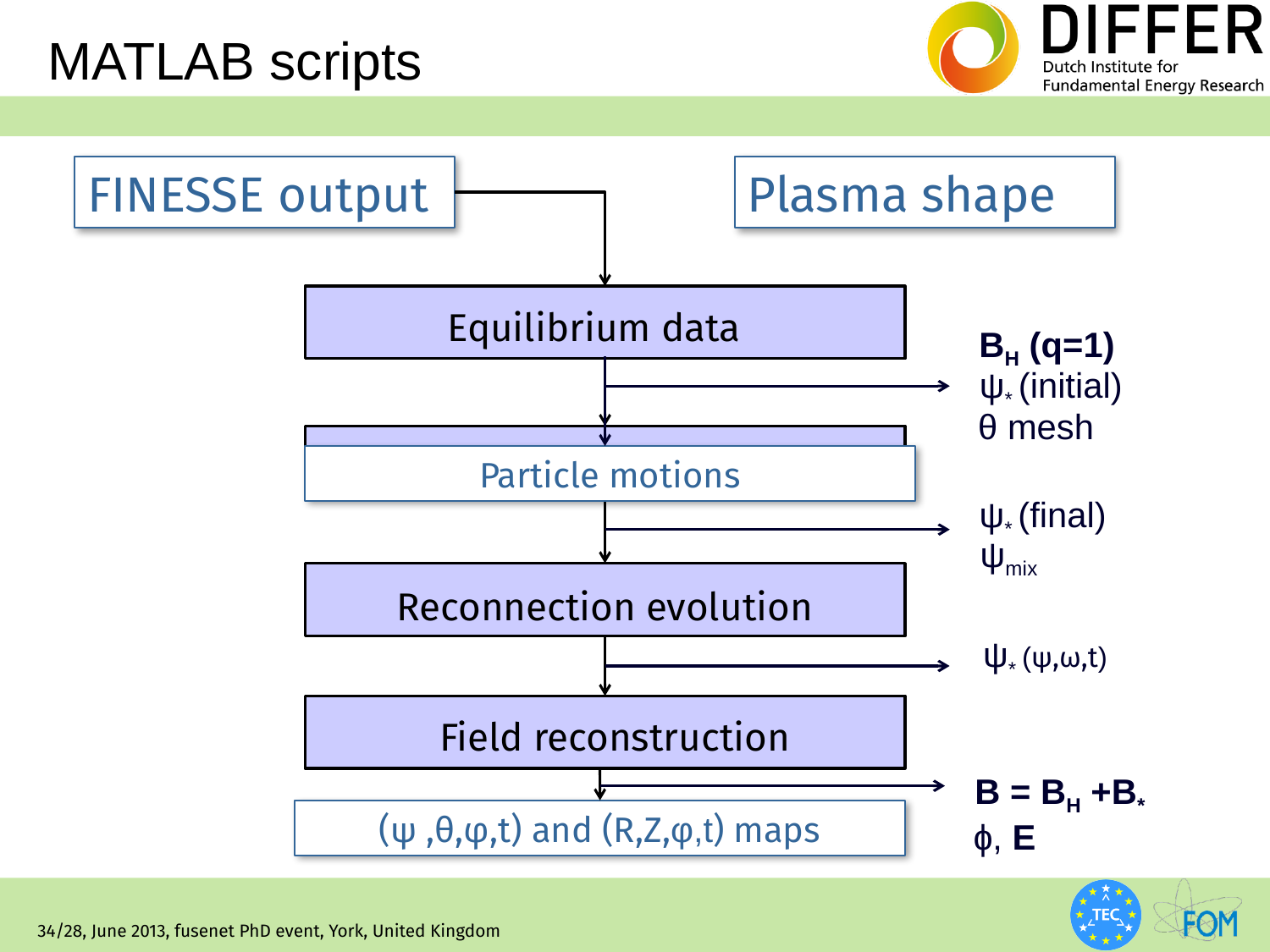

# MATLAB scripts
FINESSE output
Plasma shape

Equilibrium data
BH (q=1)
ψ* (initial)
θ mesh

Global collapse flux
Particle motions
ψ* (final)
ψmix

Reconnection evolution
ψ* (ψ,ω,t)

Field reconstruction
B = BH +B*
(ψ ,θ,φ,t) and (R,Z,φ,t) maps
ɸ, E
34/28, June 2013, fusenet PhD event, York, United Kingdom